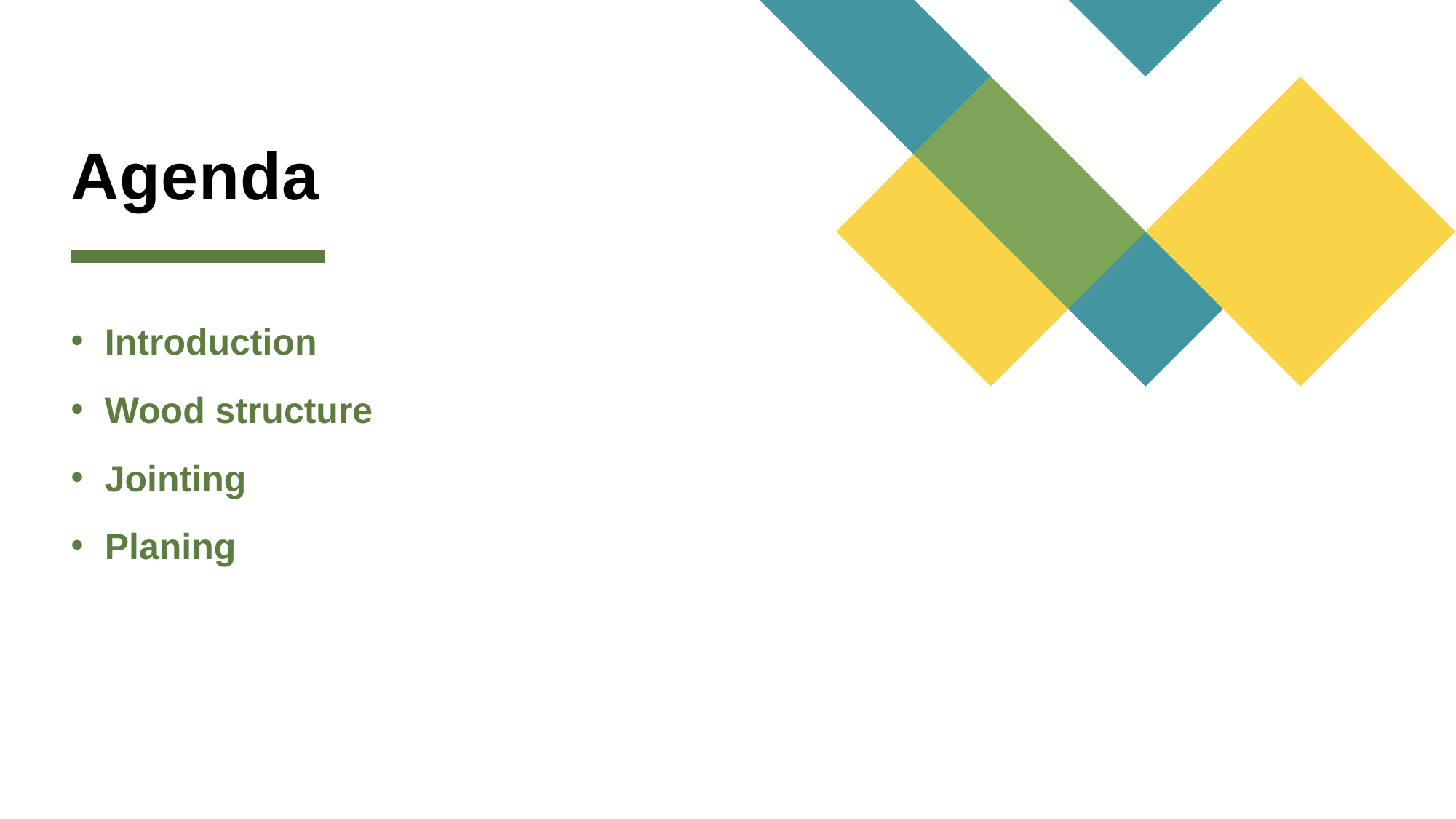

# Agenda
Introduction
Wood structure
Jointing
Planing